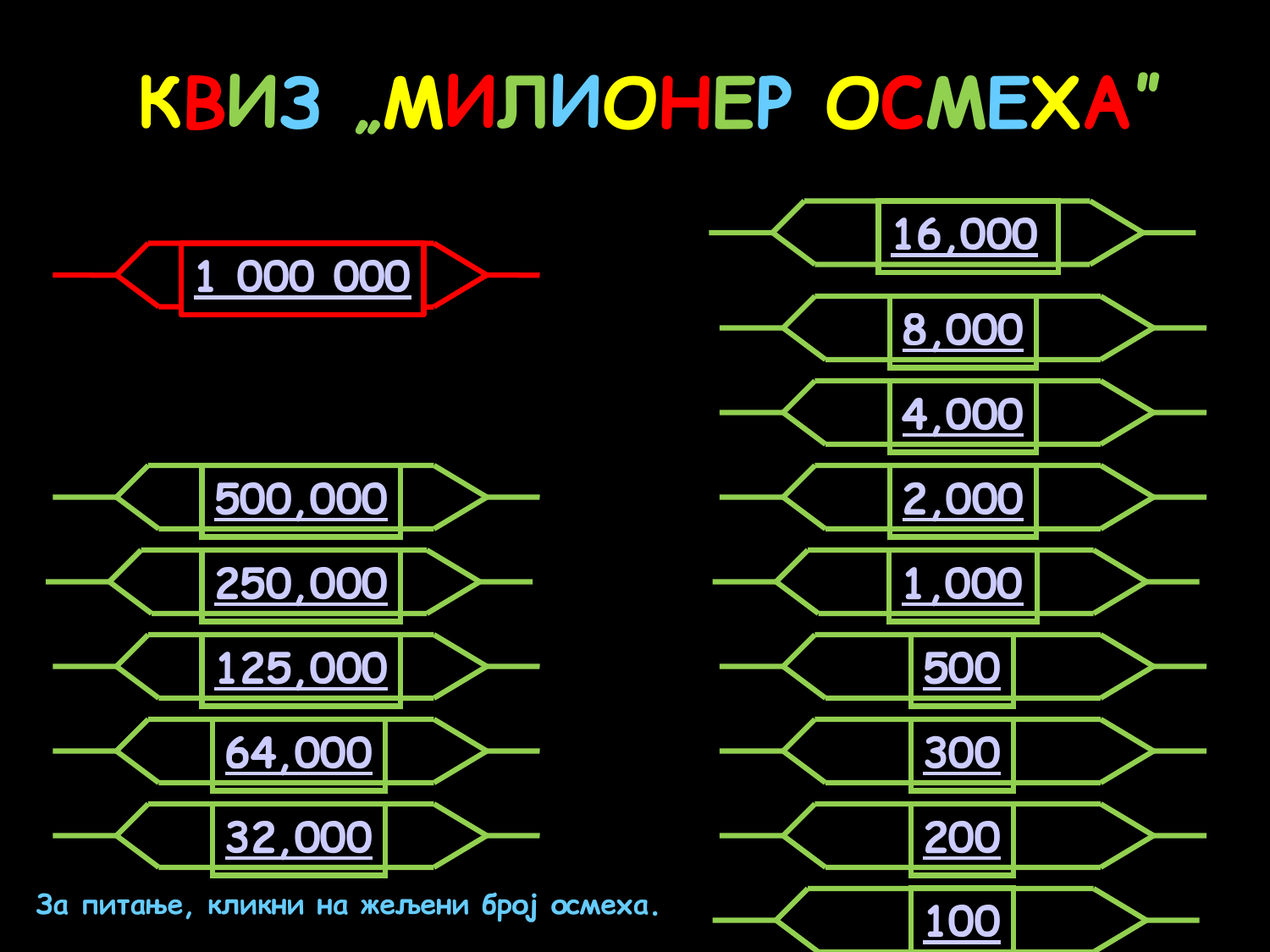

КВИЗ „МИЛИОНЕР ОСМЕХА”

16,000

1 000 000

8,000

4,000

500,000

2,000

250,000

1,000

125,000

500

64,000

300

32,000

200

За питање, кликни на жељени број осмеха.
100